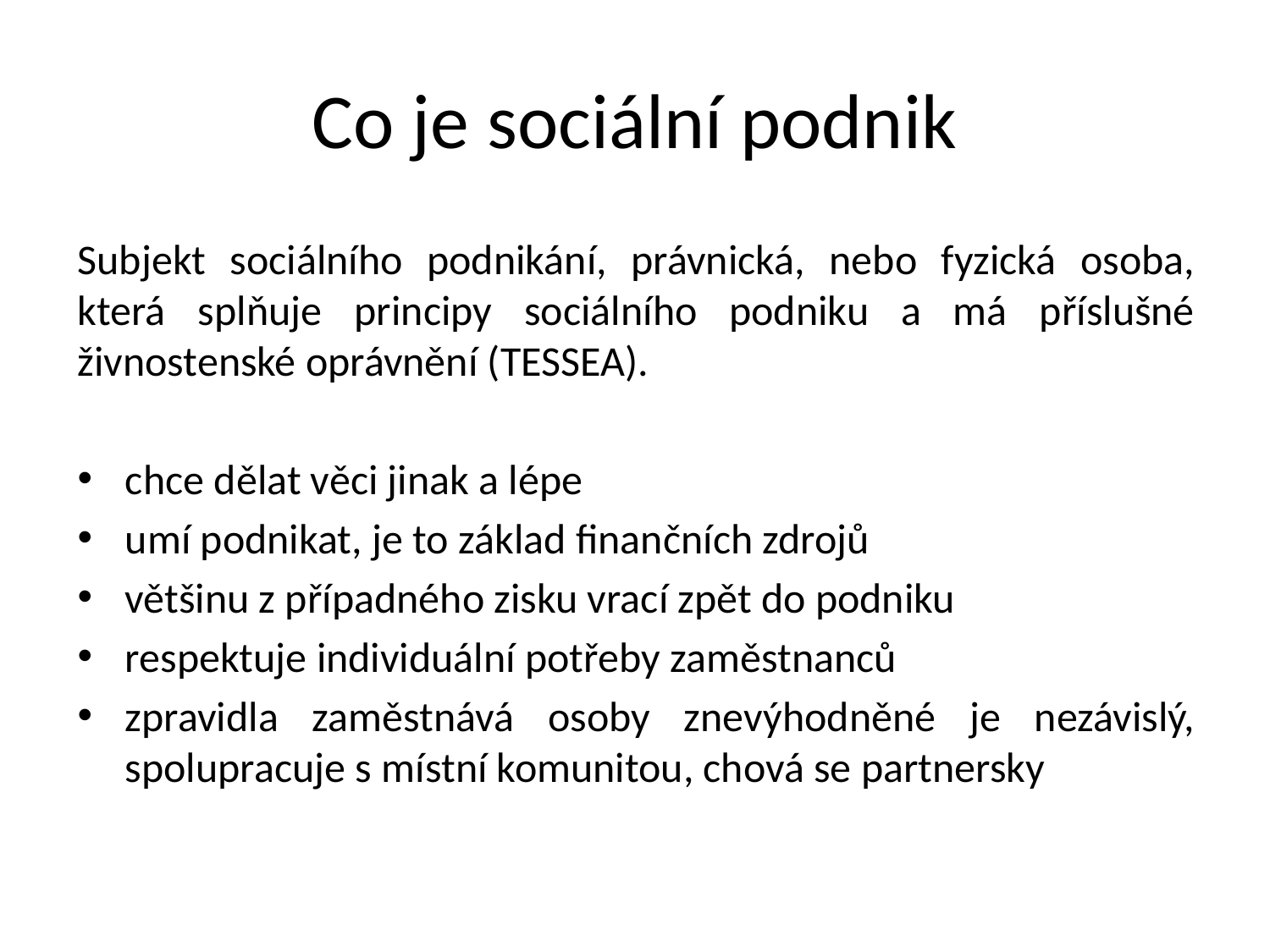

# Co je sociální podnik
Subjekt sociálního podnikání, právnická, nebo fyzická osoba, která splňuje principy sociálního podniku a má příslušné živnostenské oprávnění (TESSEA).

chce dělat věci jinak a lépe
umí podnikat, je to základ finančních zdrojů
většinu z případného zisku vrací zpět do podniku
respektuje individuální potřeby zaměstnanců
zpravidla zaměstnává osoby znevýhodněné je nezávislý, spolupracuje s místní komunitou, chová se partnersky